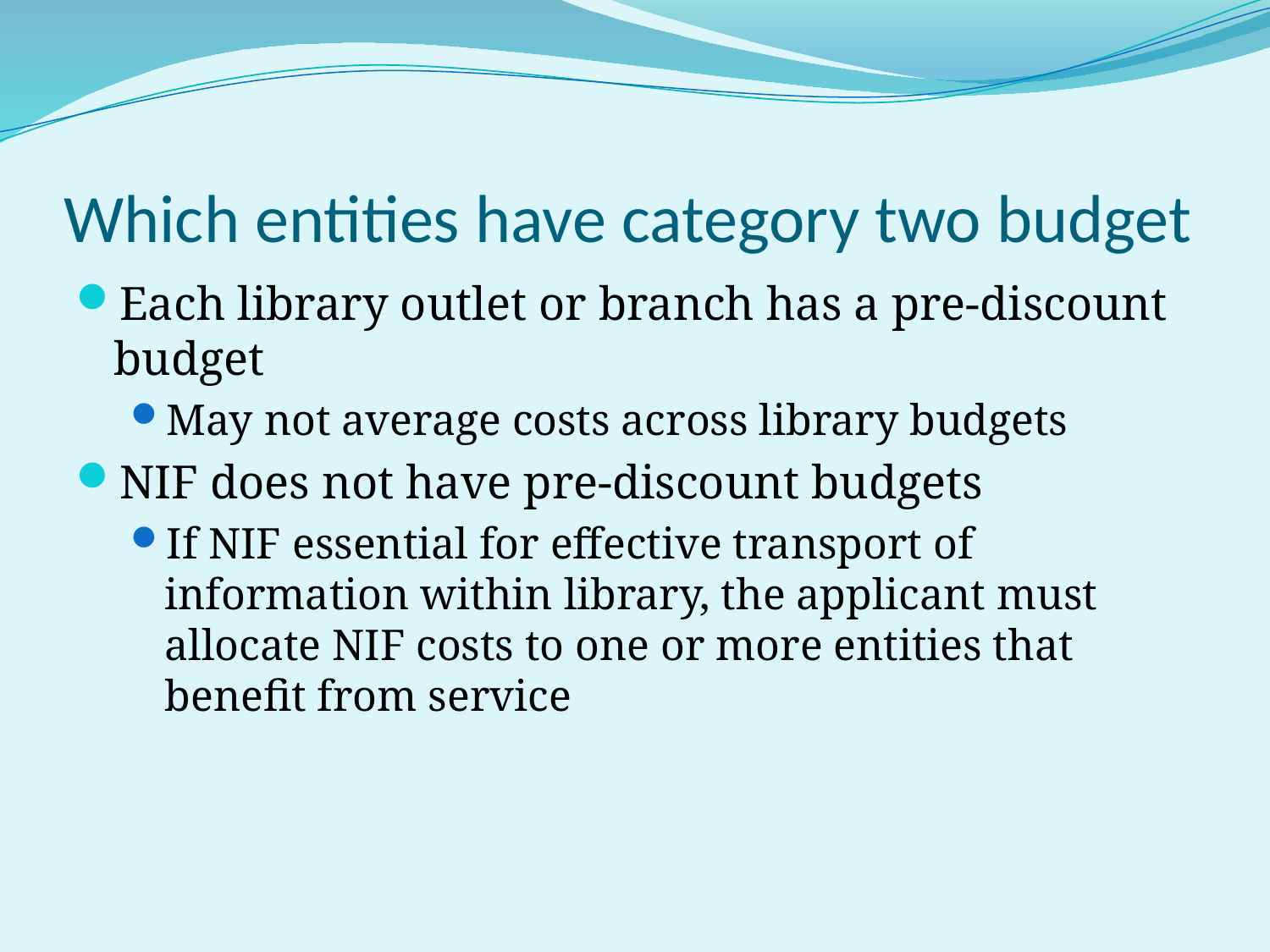

# Which entities have category two budget
Each library outlet or branch has a pre-discount budget
May not average costs across library budgets
NIF does not have pre-discount budgets
If NIF essential for effective transport of information within library, the applicant must allocate NIF costs to one or more entities that benefit from service